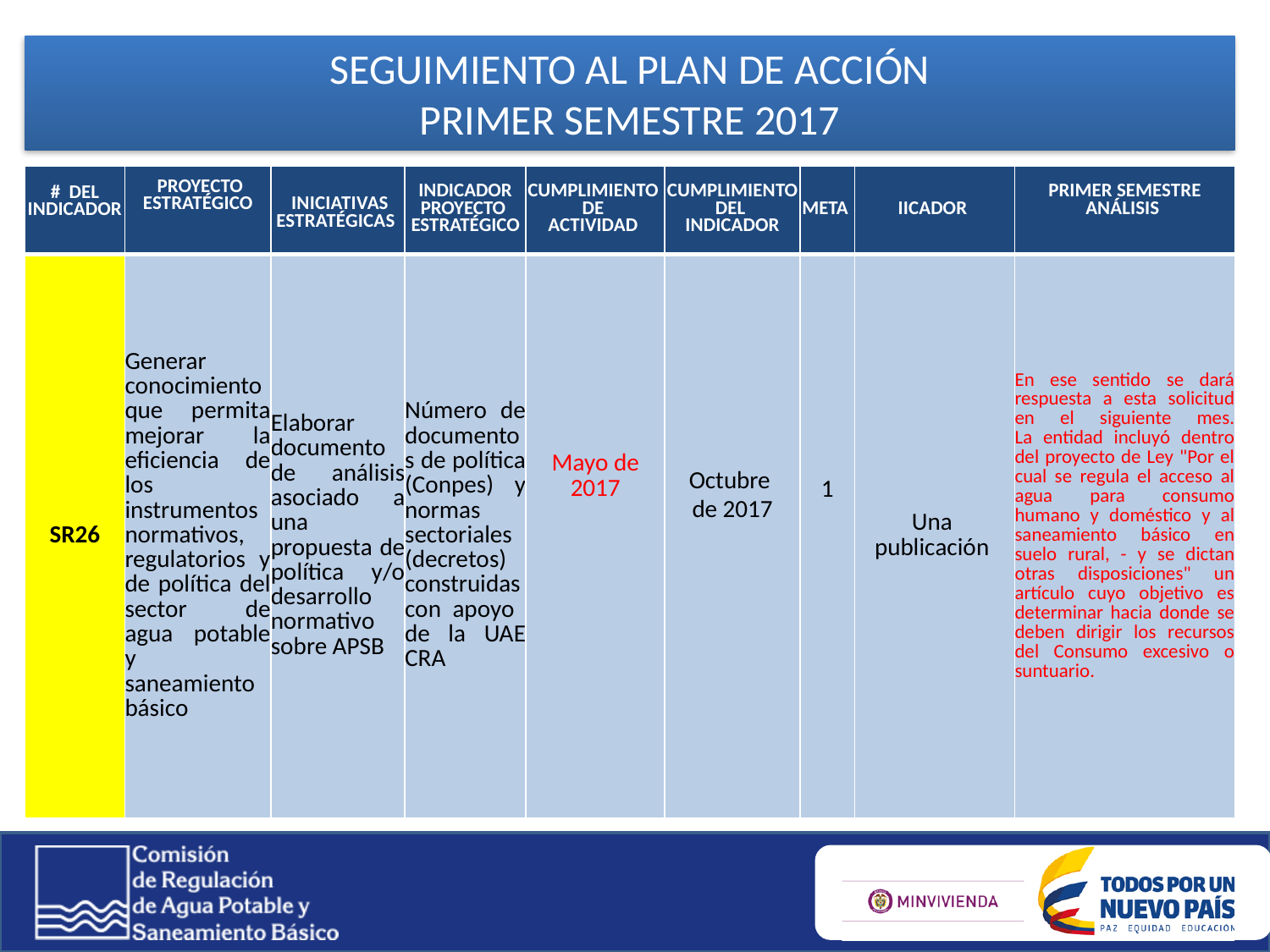

SEGUIMIENTO AL PLAN DE ACCIÓN
PRIMER SEMESTRE 2017
| # DEL INDICADOR | PROYECTO ESTRATÉGICO | INICIATIVAS ESTRATÉGICAS | INDICADOR PROYECTO ESTRATÉGICO | CUMPLIMIENTO DE ACTIVIDAD | CUMPLIMIENTO DEL INDICADOR | META | IICADOR | PRIMER SEMESTRE ANÁLISIS |
| --- | --- | --- | --- | --- | --- | --- | --- | --- |
| SR26 | Generar conocimiento que permita mejorar la eficiencia de los instrumentos normativos, regulatorios y de política del sector de agua potable y saneamiento básico | Elaborar documento de análisis asociado a una propuesta de política y/o desarrollo normativo sobre APSB | Número de documentos de política (Conpes) y normas sectoriales (decretos) construidas con apoyo de la UAE CRA | Mayo de 2017 | Octubre de 2017 | 1 | Una publicación | En ese sentido se dará respuesta a esta solicitud en el siguiente mes. La entidad incluyó dentro del proyecto de Ley "Por el cual se regula el acceso al agua para consumo humano y doméstico y al saneamiento básico en suelo rural, - y se dictan otras disposiciones" un artículo cuyo objetivo es determinar hacia donde se deben dirigir los recursos del Consumo excesivo o suntuario. |